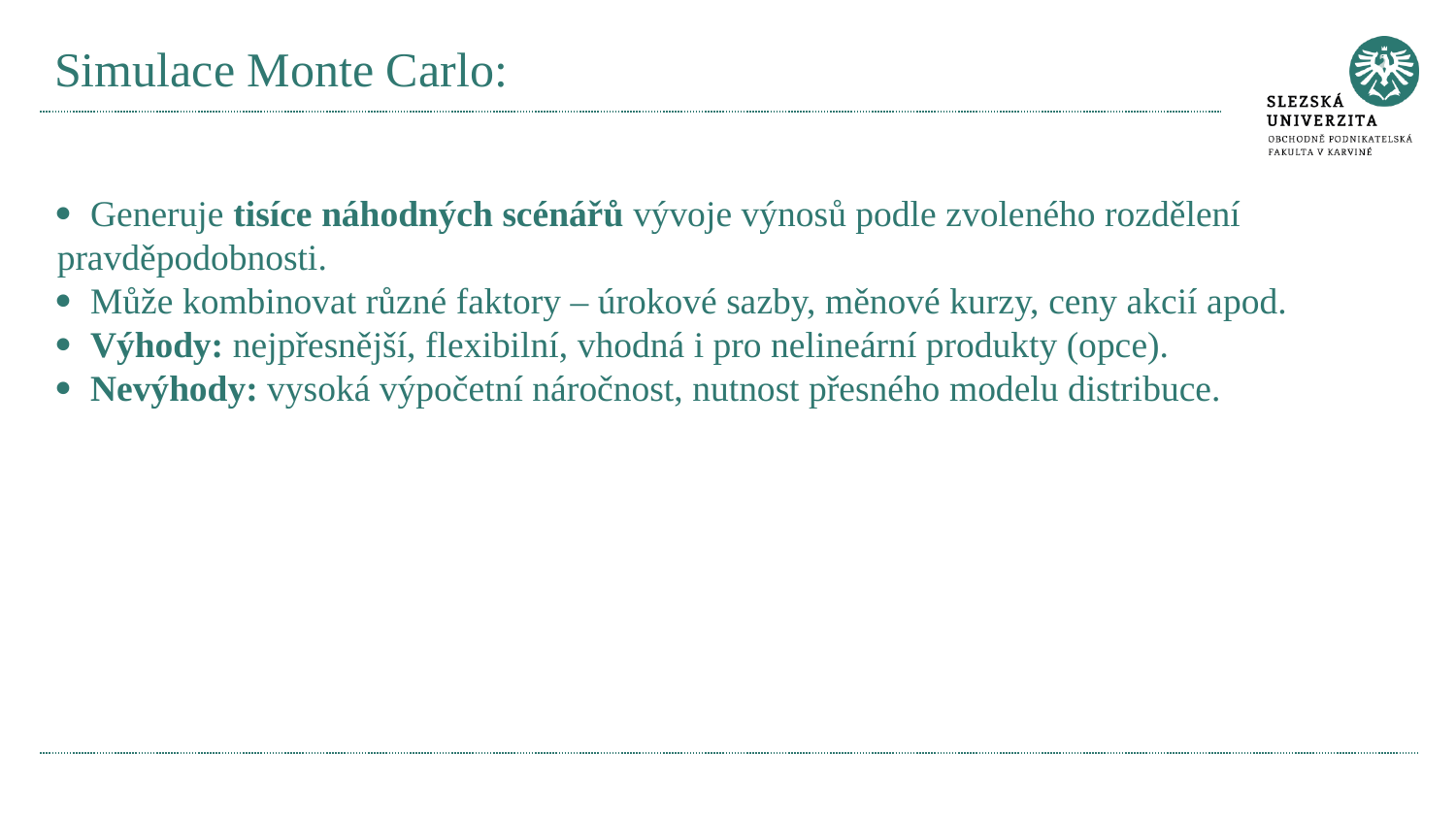

# Simulace Monte Carlo:
•  Generuje tisíce náhodných scénářů vývoje výnosů podle zvoleného rozdělení pravděpodobnosti.
•  Může kombinovat různé faktory – úrokové sazby, měnové kurzy, ceny akcií apod.
•  Výhody: nejpřesnější, flexibilní, vhodná i pro nelineární produkty (opce).
•  Nevýhody: vysoká výpočetní náročnost, nutnost přesného modelu distribuce.